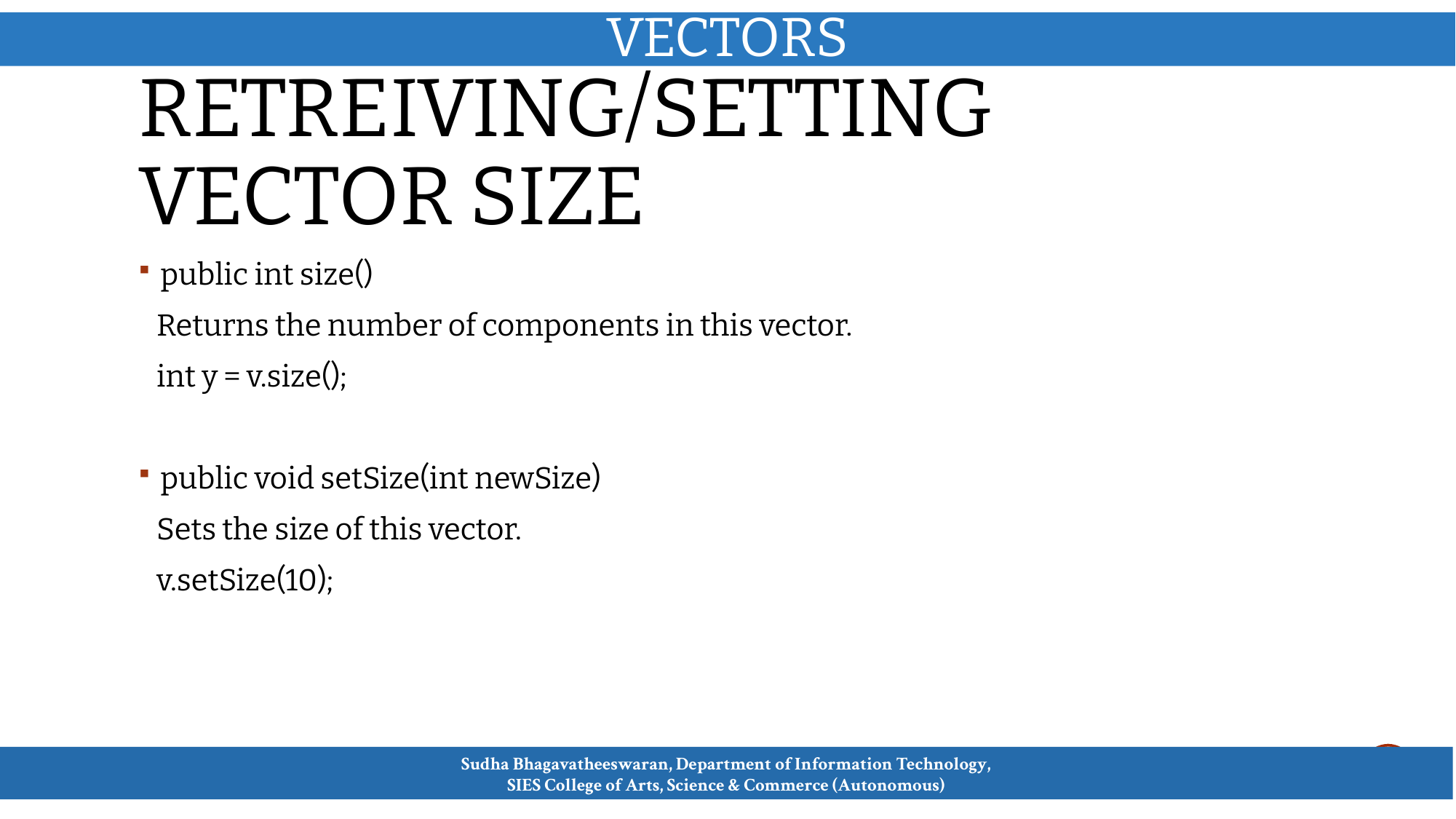

VECTORS
# Retreiving/setting vector size
public int size()
   Returns the number of components in this vector.
   int y = v.size();

public void setSize(int newSize)
   Sets the size of this vector.
   v.setSize(10);
Sudha Bhagavatheeswaran, Department of Information Technology,
SIES College of Arts, Science & Commerce (Autonomous)
Sudha . B  SIES College of Arts, Science & Commerce (Autonomous)